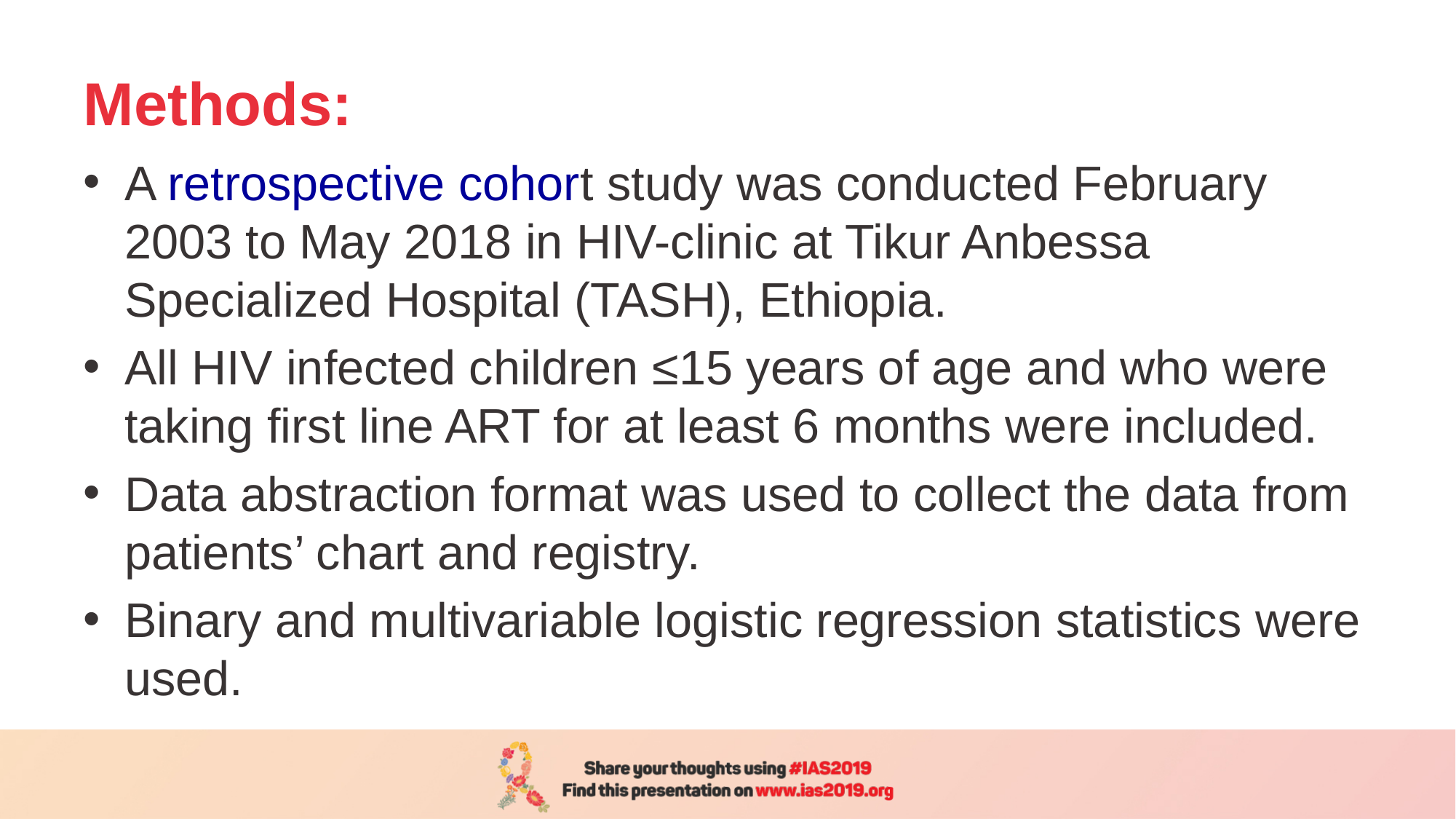

# Methods:
A retrospective cohort study was conducted February 2003 to May 2018 in HIV-clinic at Tikur Anbessa Specialized Hospital (TASH), Ethiopia.
All HIV infected children ≤15 years of age and who were taking first line ART for at least 6 months were included.
Data abstraction format was used to collect the data from patients’ chart and registry.
Binary and multivariable logistic regression statistics were used.